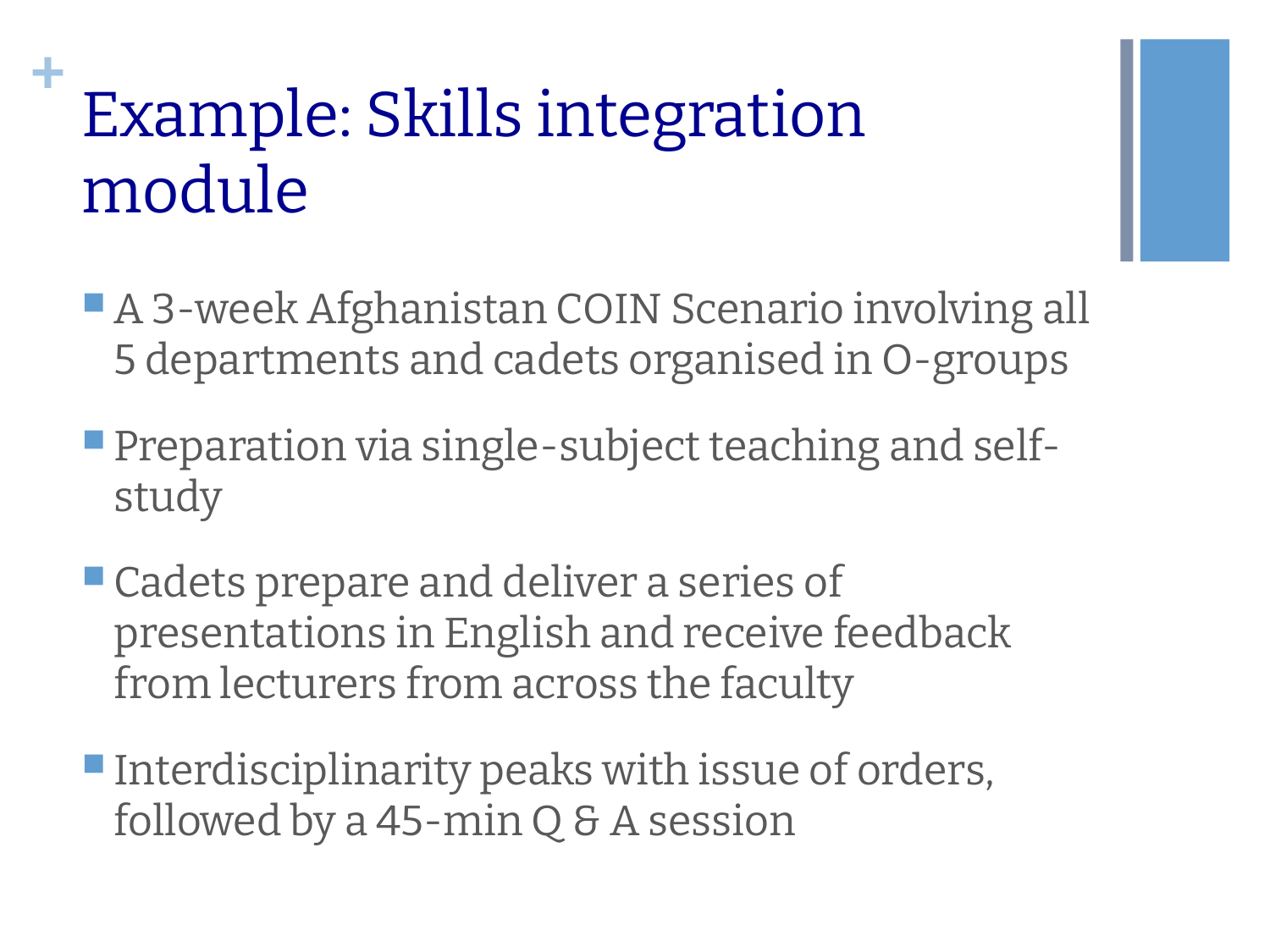

# Example: Skills integration module
A 3-week Afghanistan COIN Scenario involving all 5 departments and cadets organised in O-groups
Preparation via single-subject teaching and self-study
Cadets prepare and deliver a series of presentations in English and receive feedback from lecturers from across the faculty
Interdisciplinarity peaks with issue of orders, followed by a 45-min Q & A session